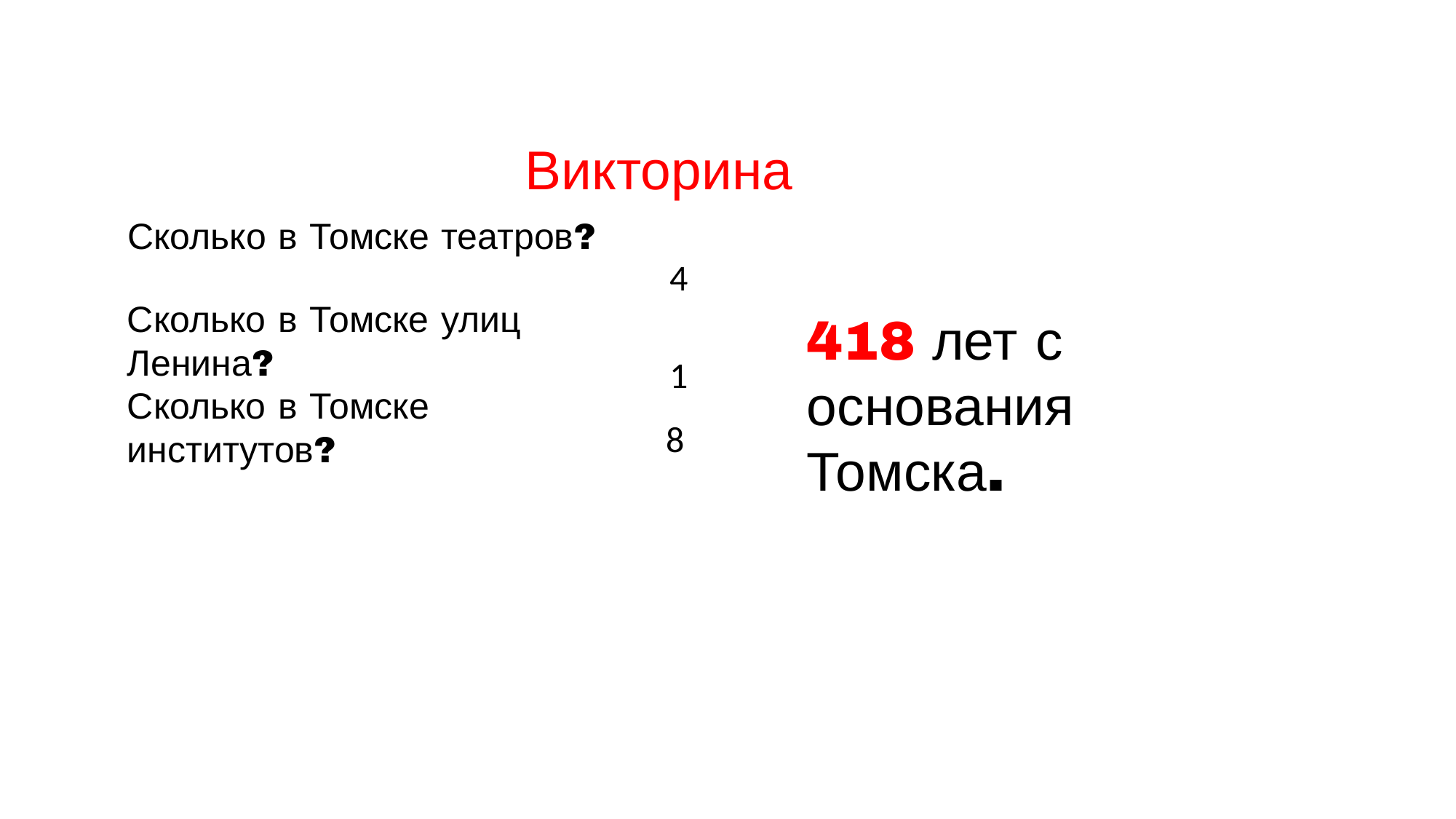

# Викторина
Сколько в Томске театров?
4
Сколько в Томске улиц Ленина?
418 лет с основания Томска.
1
Сколько в Томске институтов?
8